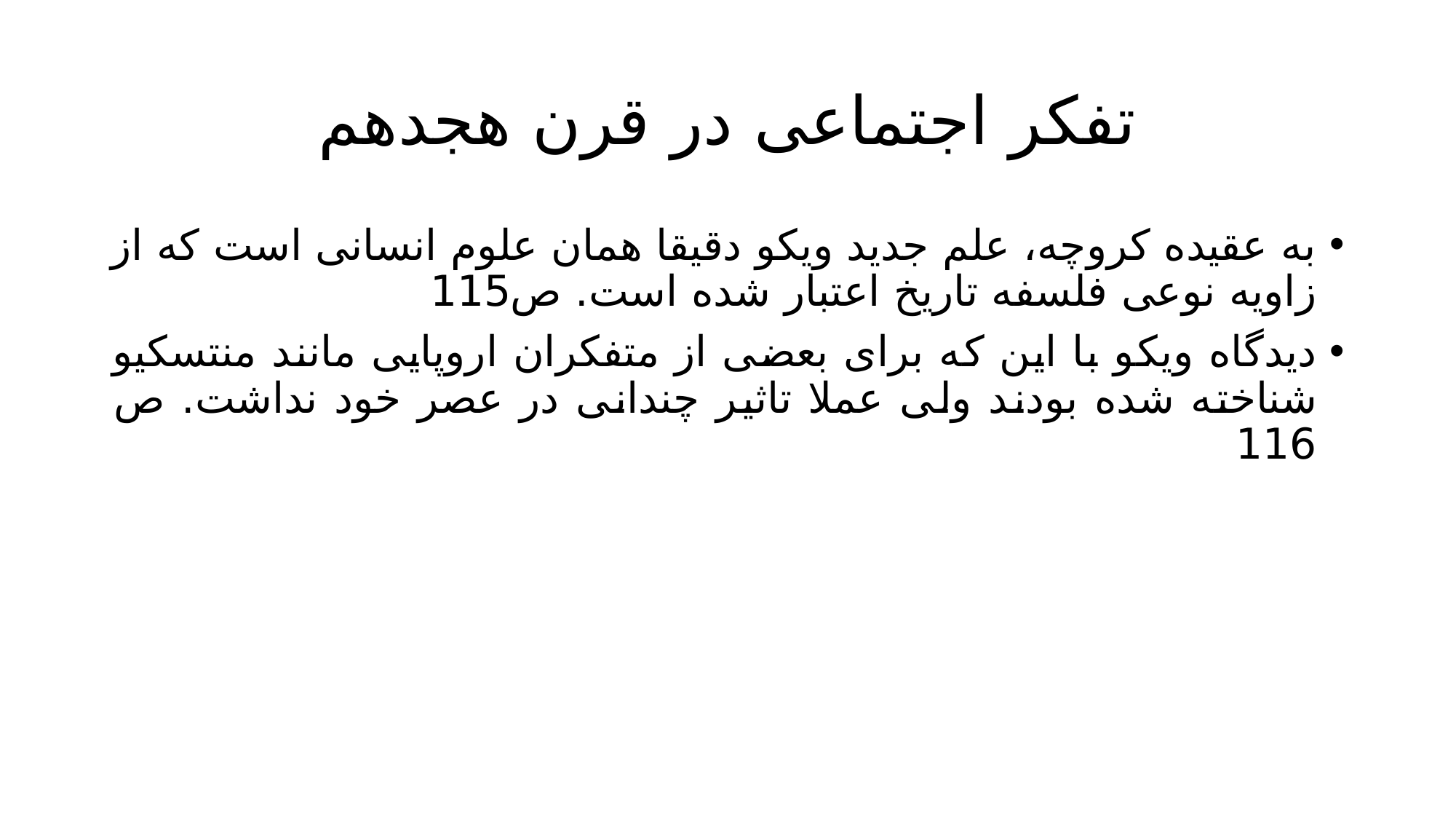

# تفکر اجتماعی در قرن هجدهم
به عقیده کروچه، علم جدید ویکو دقیقا همان علوم انسانی است که از زاویه نوعی فلسفه تاریخ اعتبار شده است. ص115
دیدگاه ویکو با این که برای بعضی از متفکران اروپایی مانند منتسکیو شناخته شده بودند ولی عملا تاثیر چندانی در عصر خود نداشت. ص 116